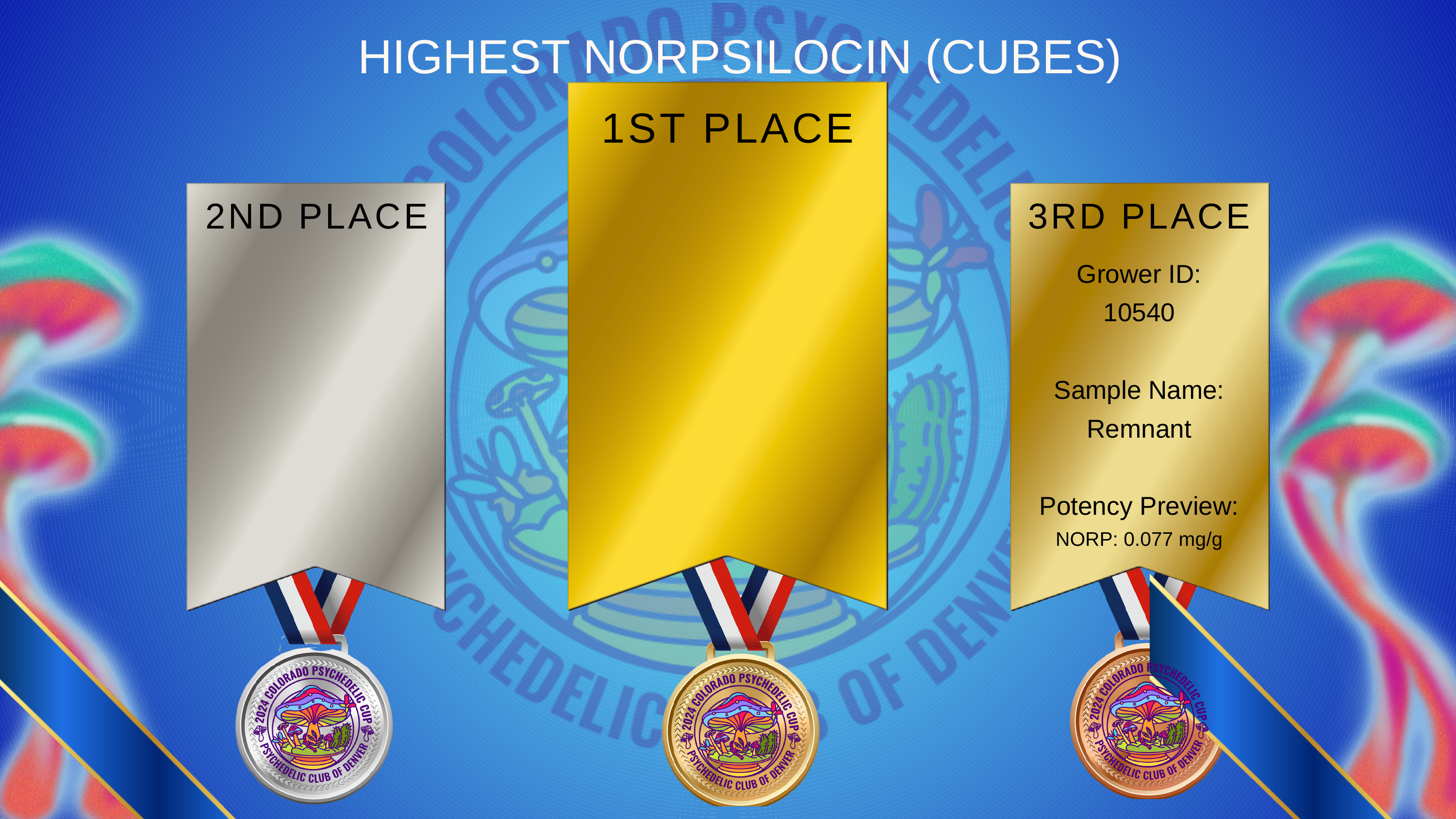

HIGHEST NORPSILOCIN (CUBES)

1ST PLACE

2ND PLACE
3RD PLACE

Grower ID:
10540

Sample Name:
Remnant

Potency Preview:
NORP: 0.077 mg/g